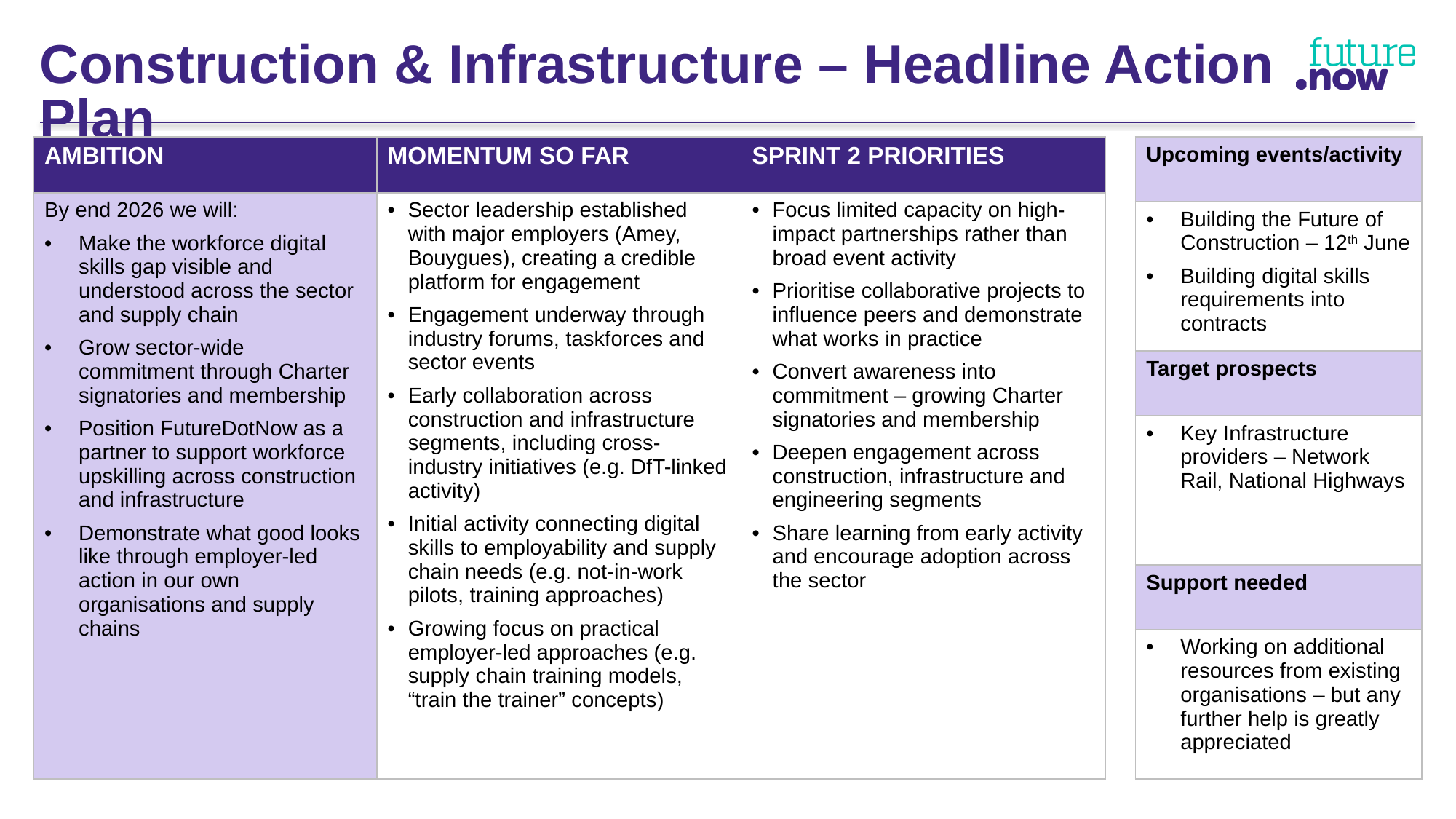

Construction & Infrastructure – Headline Action Plan
| Upcoming events/activity |
| --- |
| Building the Future of Construction – 12th June Building digital skills requirements into contracts |
| Target prospects |
| Key Infrastructure providers – Network Rail, National Highways |
| Support needed |
| Working on additional resources from existing organisations – but any further help is greatly appreciated |
| AMBITION | MOMENTUM SO FAR | SPRINT 2 PRIORITIES |
| --- | --- | --- |
| By end 2026 we will: Make the workforce digital skills gap visible and understood across the sector and supply chain Grow sector-wide commitment through Charter signatories and membership Position FutureDotNow as a partner to support workforce upskilling across construction and infrastructure Demonstrate what good looks like through employer-led action in our own organisations and supply chains | Sector leadership established with major employers (Amey, Bouygues), creating a credible platform for engagement Engagement underway through industry forums, taskforces and sector events Early collaboration across construction and infrastructure segments, including cross-industry initiatives (e.g. DfT-linked activity) Initial activity connecting digital skills to employability and supply chain needs (e.g. not-in-work pilots, training approaches) Growing focus on practical employer-led approaches (e.g. supply chain training models, “train the trainer” concepts) | Focus limited capacity on high-impact partnerships rather than broad event activity Prioritise collaborative projects to influence peers and demonstrate what works in practice Convert awareness into commitment – growing Charter signatories and membership Deepen engagement across construction, infrastructure and engineering segments Share learning from early activity and encourage adoption across the sector |
19